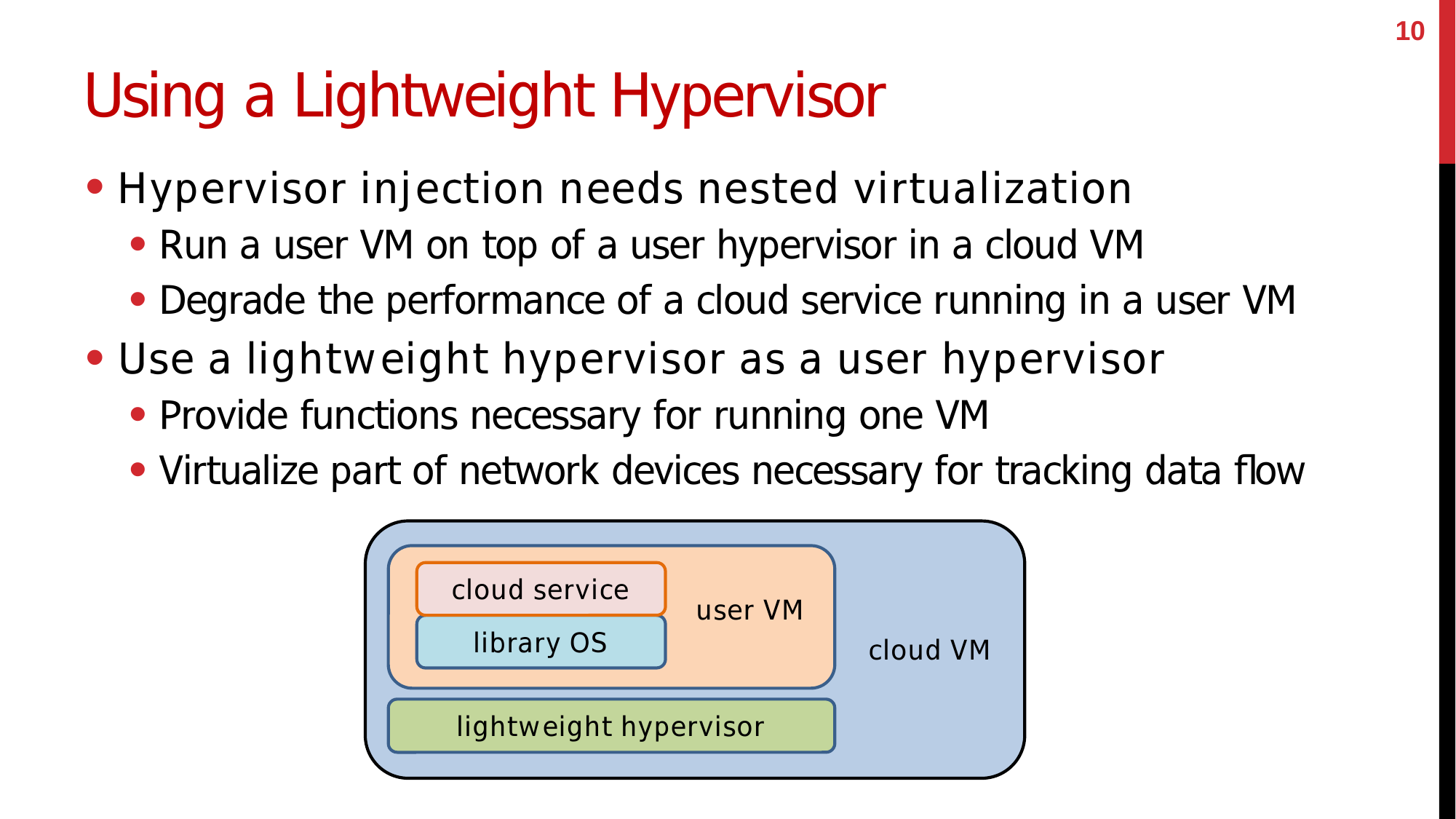

10
# Using a Lightweight Hypervisor
Hypervisor injection needs nested virtualization
Run a user VM on top of a user hypervisor in a cloud VM
Degrade the performance of a cloud service running in a user VM
Use a lightweight hypervisor as a user hypervisor
Provide functions necessary for running one VM
Virtualize part of network devices necessary for tracking data flow

cloud service
user VM
library OS
cloud VM
lightweight hypervisor